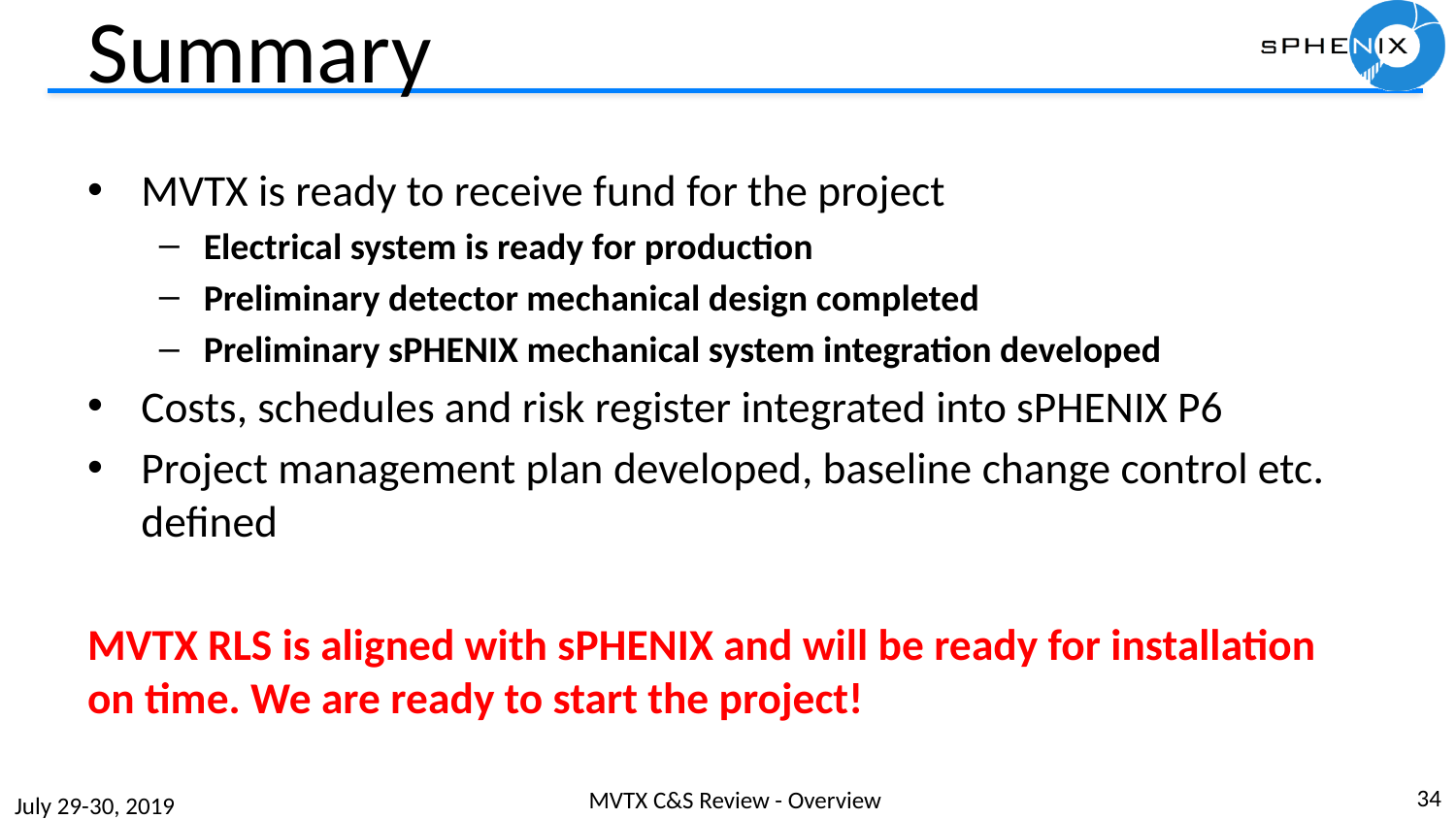

# Summary
MVTX is ready to receive fund for the project
Electrical system is ready for production
Preliminary detector mechanical design completed
Preliminary sPHENIX mechanical system integration developed
Costs, schedules and risk register integrated into sPHENIX P6
Project management plan developed, baseline change control etc. defined

MVTX RLS is aligned with sPHENIX and will be ready for installation on time. We are ready to start the project!

34
MVTX C&S Review - Overview
July 29-30, 2019